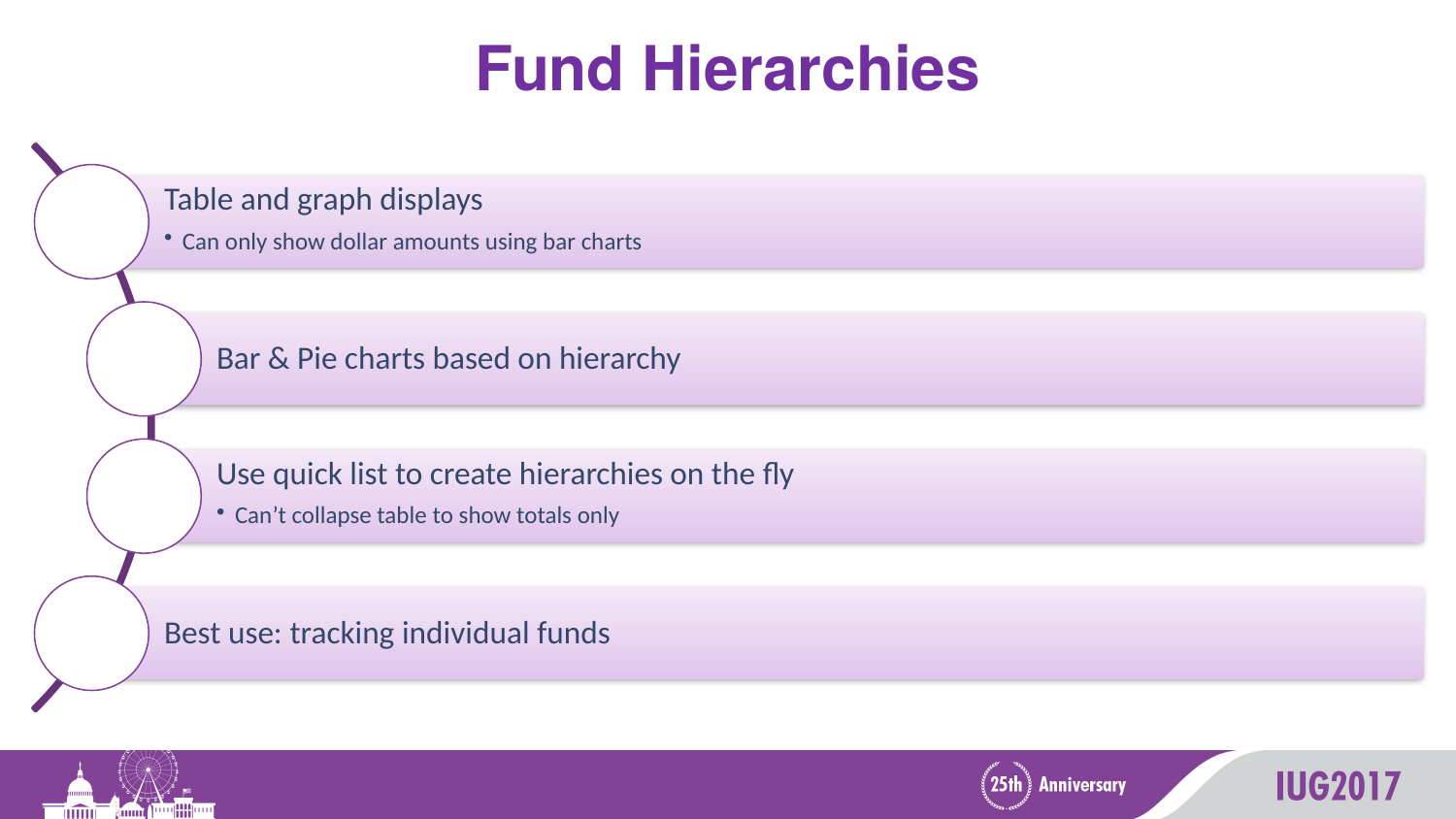

# Fund Hierarchies
Table and graph displays
Can only show dollar amounts using bar charts
Bar & Pie charts based on hierarchy
Use quick list to create hierarchies on the fly
Can’t collapse table to show totals only
Best use: tracking individual funds